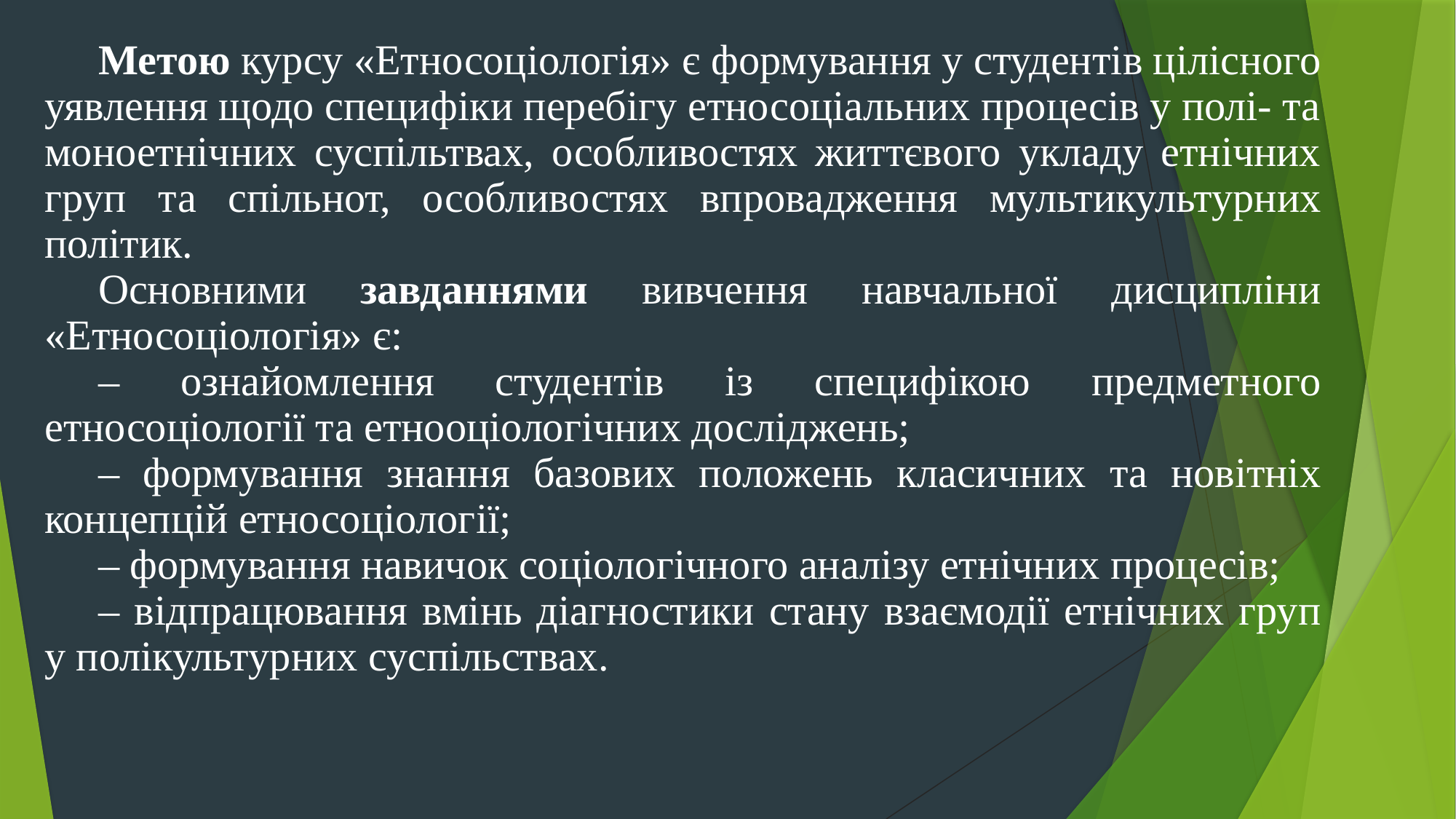

Метою курсу «Етносоціологія» є формування у студентів цілісного уявлення щодо специфіки перебігу етносоціальних процесів у полі- та моноетнічних суспільтвах, особливостях життєвого укладу етнічних груп та спільнот, особливостях впровадження мультикультурних політик.
Основними завданнями вивчення навчальної дисципліни «Етносоціологія» є:
– ознайомлення студентів із специфікою предметного етносоціології та етнооціологічних досліджень;
– формування знання базових положень класичних та новітніх концепцій етносоціології;
– формування навичок соціологічного аналізу етнічних процесів;
– відпрацювання вмінь діагностики стану взаємодії етнічних груп у полікультурних суспільствах.